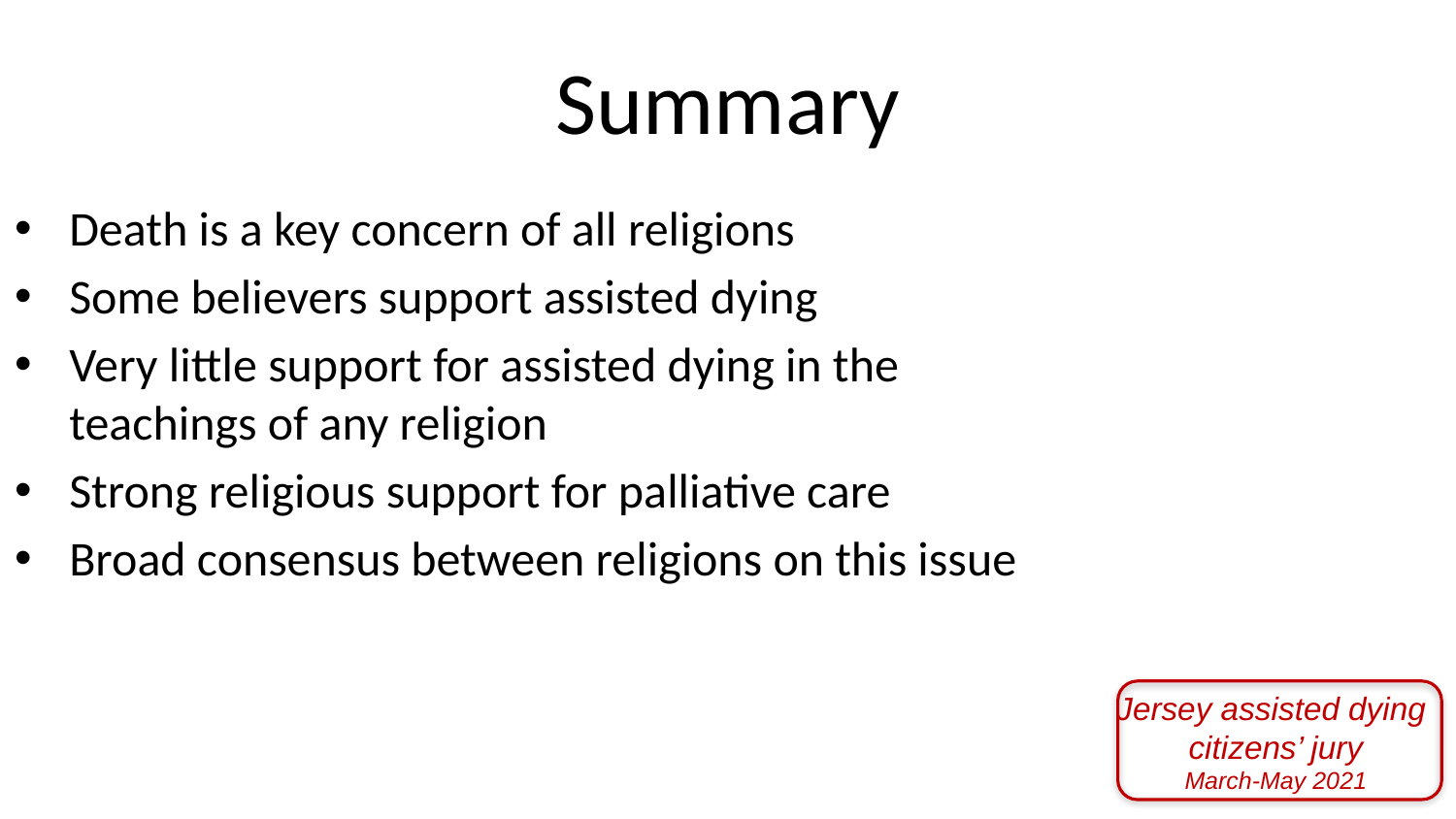

Summary
Death is a key concern of all religions
Some believers support assisted dying
Very little support for assisted dying in the teachings of any religion
Strong religious support for palliative care
Broad consensus between religions on this issue
Jersey assisted dying
citizens’ jury
March-May 2021